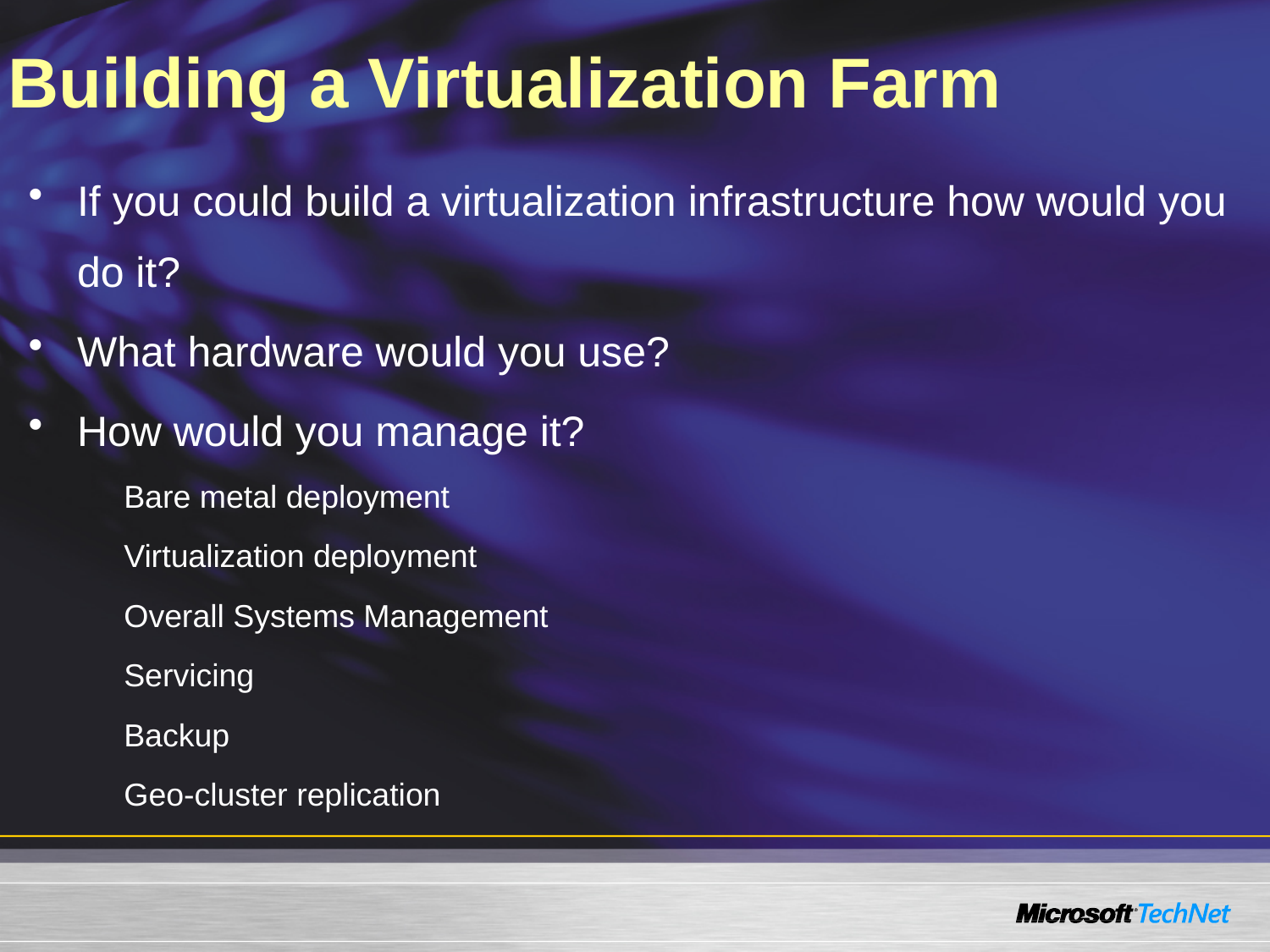

# Building a Virtualization Farm
If you could build a virtualization infrastructure how would you do it?
What hardware would you use?
How would you manage it?
Bare metal deployment
Virtualization deployment
Overall Systems Management
Servicing
Backup
Geo-cluster replication